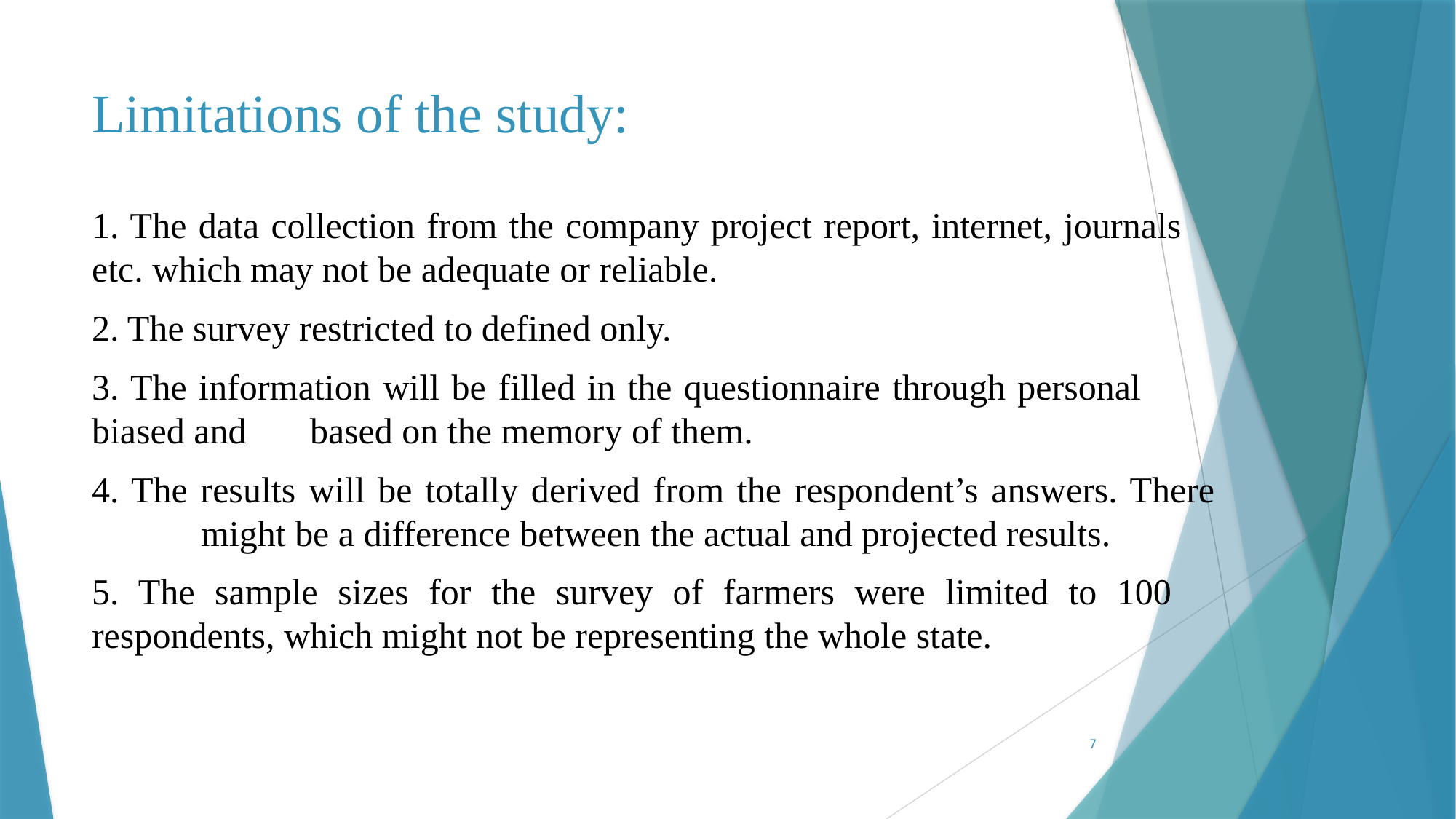

# Limitations of the study:
1. The data collection from the company project report, internet, journals  	etc. which may not be adequate or reliable.
2. The survey restricted to defined only.
3. The information will be filled in the questionnaire through personal 	biased and 	based on the memory of them.
4. The results will be totally derived from the respondent’s answers. There 	might be a difference between the actual and projected results.
5. The sample sizes for the survey of farmers were limited to 100 	respondents, which might not be representing the whole state.
7